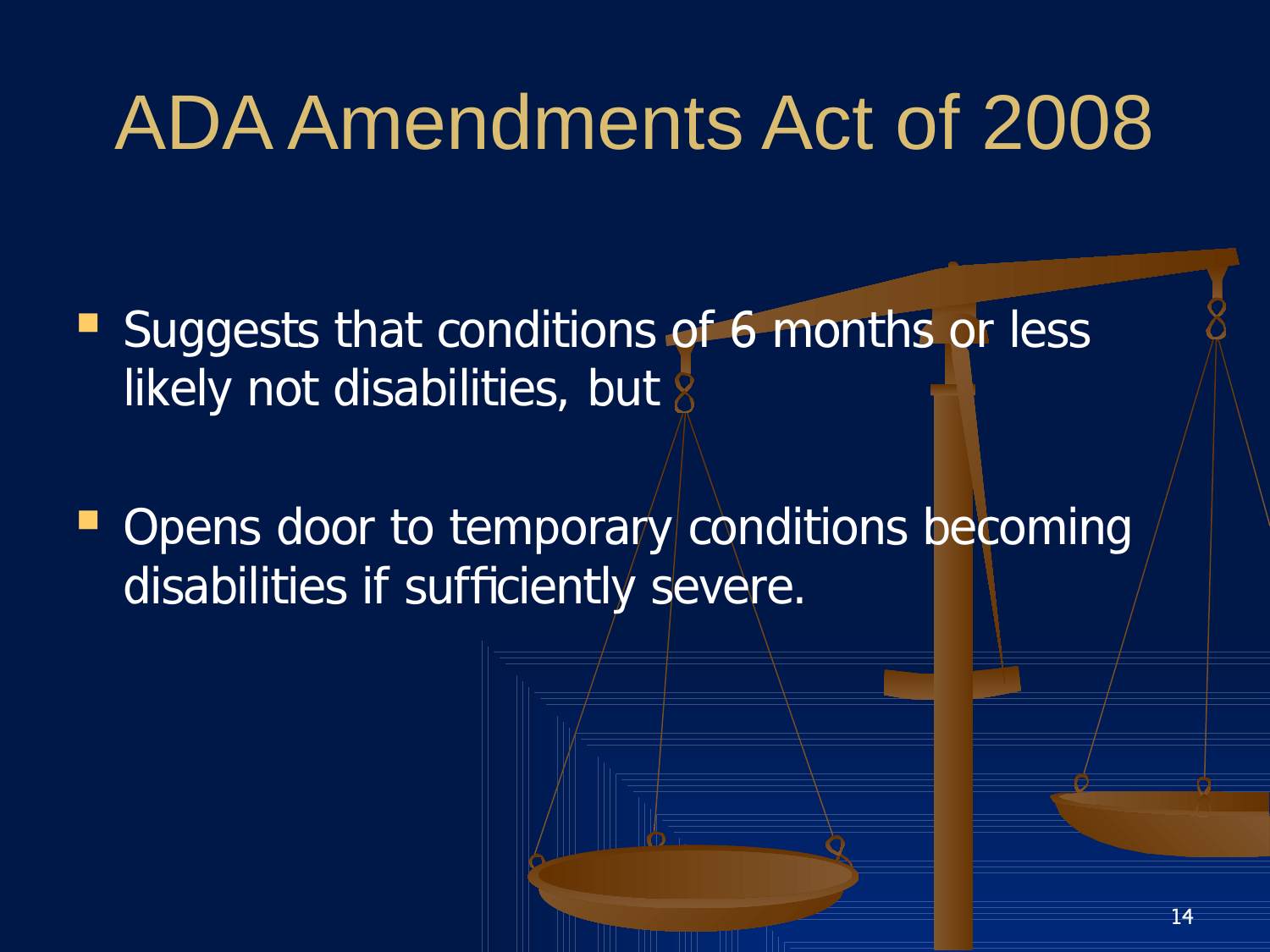

# ADA Amendments Act of 2008

Suggests that conditions of 6 months or less likely not disabilities, but

Opens door to temporary conditions becoming disabilities if sufficiently severe.
14